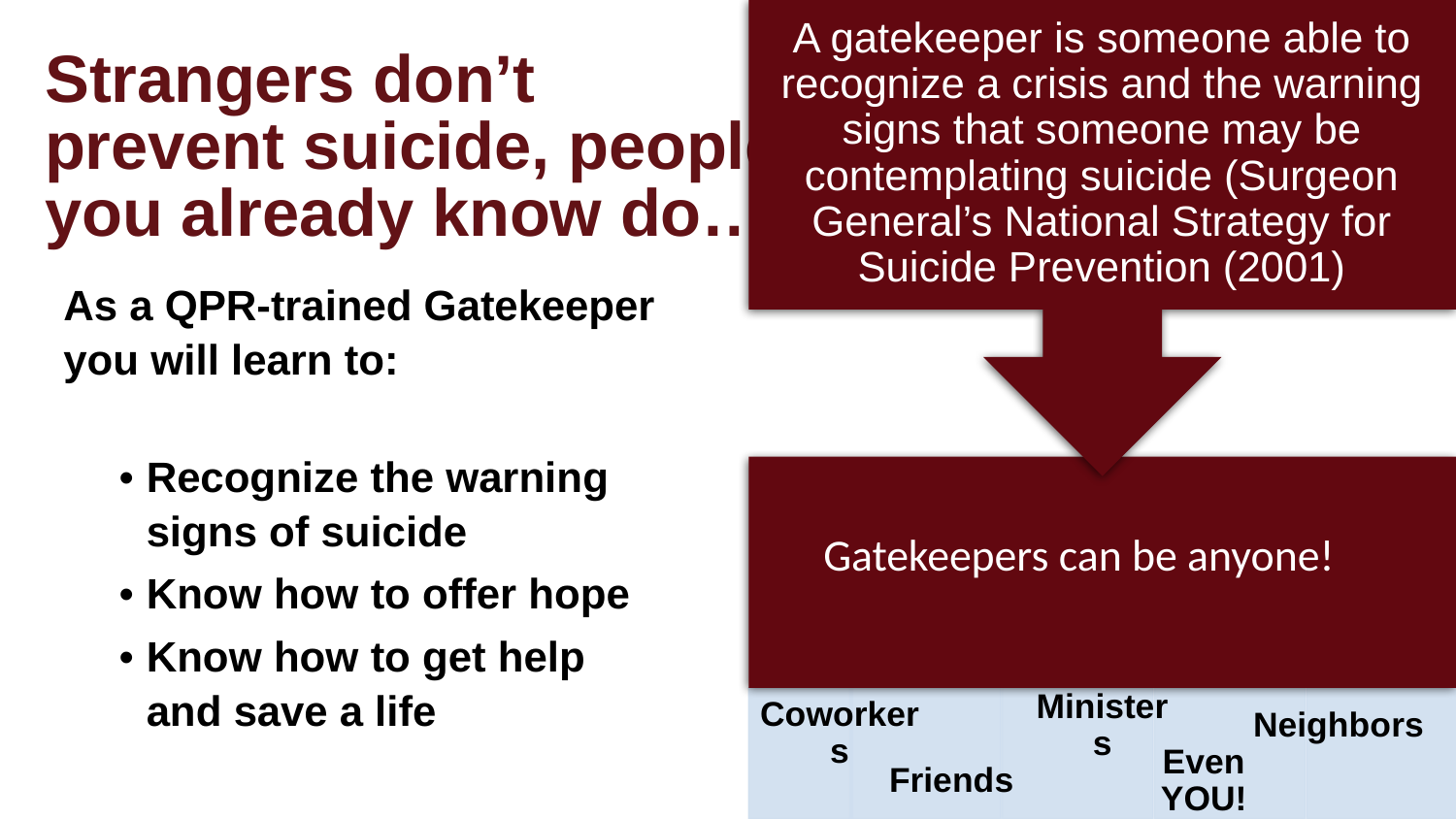

A gatekeeper is someone able to recognize a crisis and the warning signs that someone may be contemplating suicide (Surgeon General’s National Strategy for Suicide Prevention (2001)

# Strangers don’t prevent suicide, people you already know do…
As a QPR-trained Gatekeeper you will learn to:

Recognize the warning signs of suicide
Know how to offer hope
Know how to get help and save a life

Gatekeepers can be anyone!
Neighbors

Coworkers
Ministers
Friends
Even YOU!